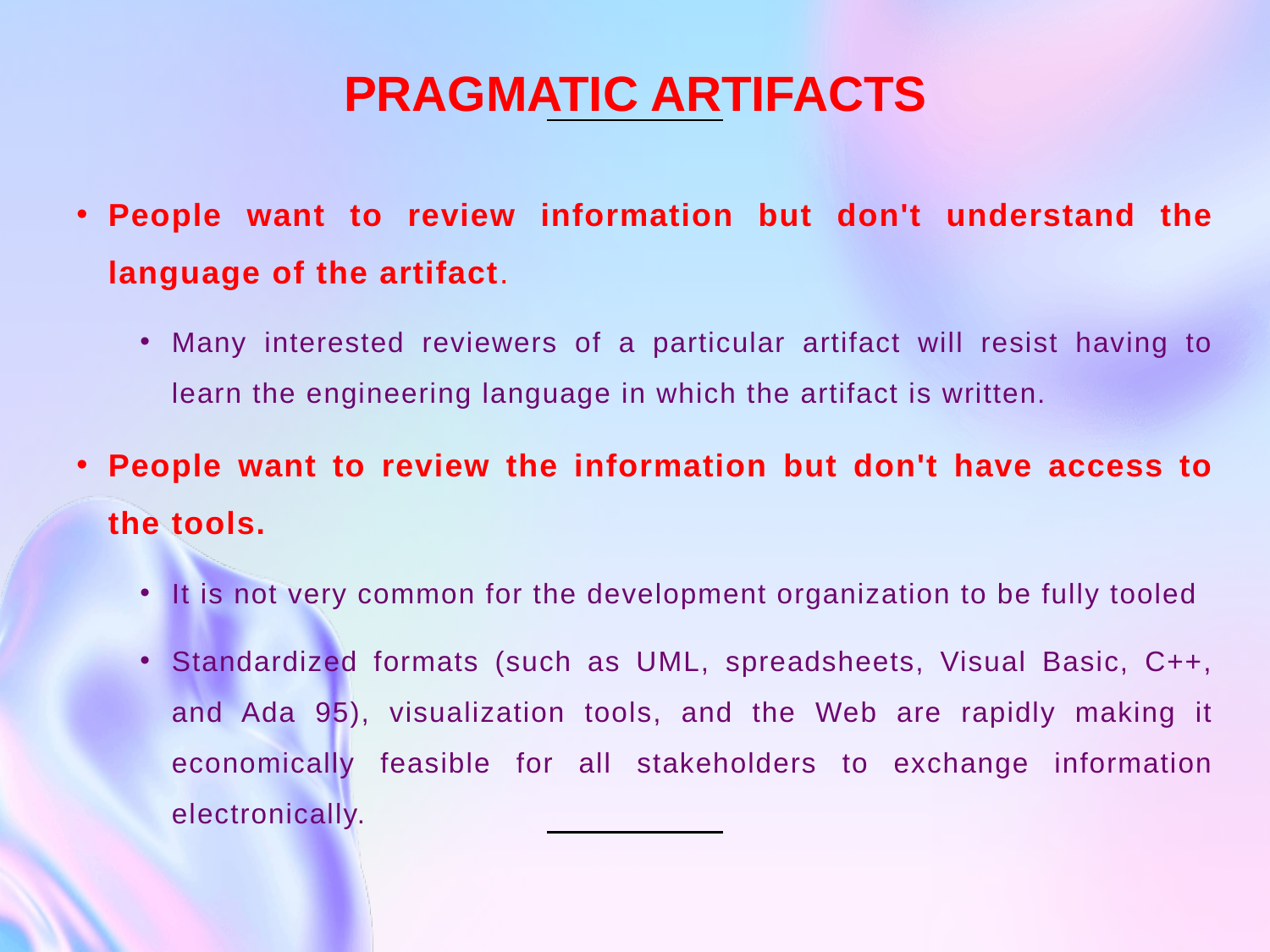

# PRAGMATIC ARTIFACTS
People want to review information but don't understand the language of the artifact.
Many interested reviewers of a particular artifact will resist having to learn the engineering language in which the artifact is written.
People want to review the information but don't have access to the tools.
It is not very common for the development organization to be fully tooled
Standardized formats (such as UML, spreadsheets, Visual Basic, C++, and Ada 95), visualization tools, and the Web are rapidly making it economically feasible for all stakeholders to exchange information electronically.